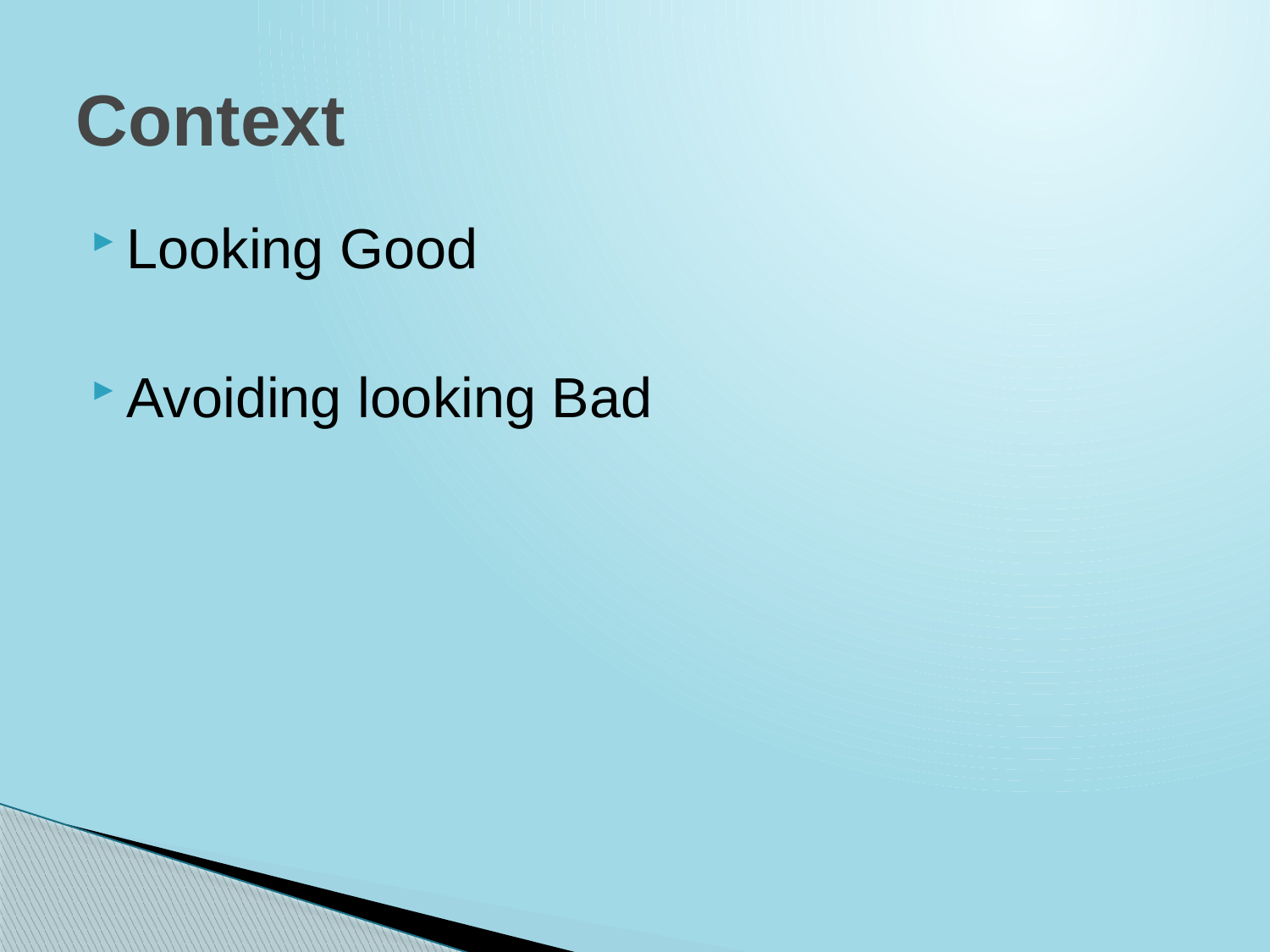

# Context
Looking Good

Avoiding looking Bad